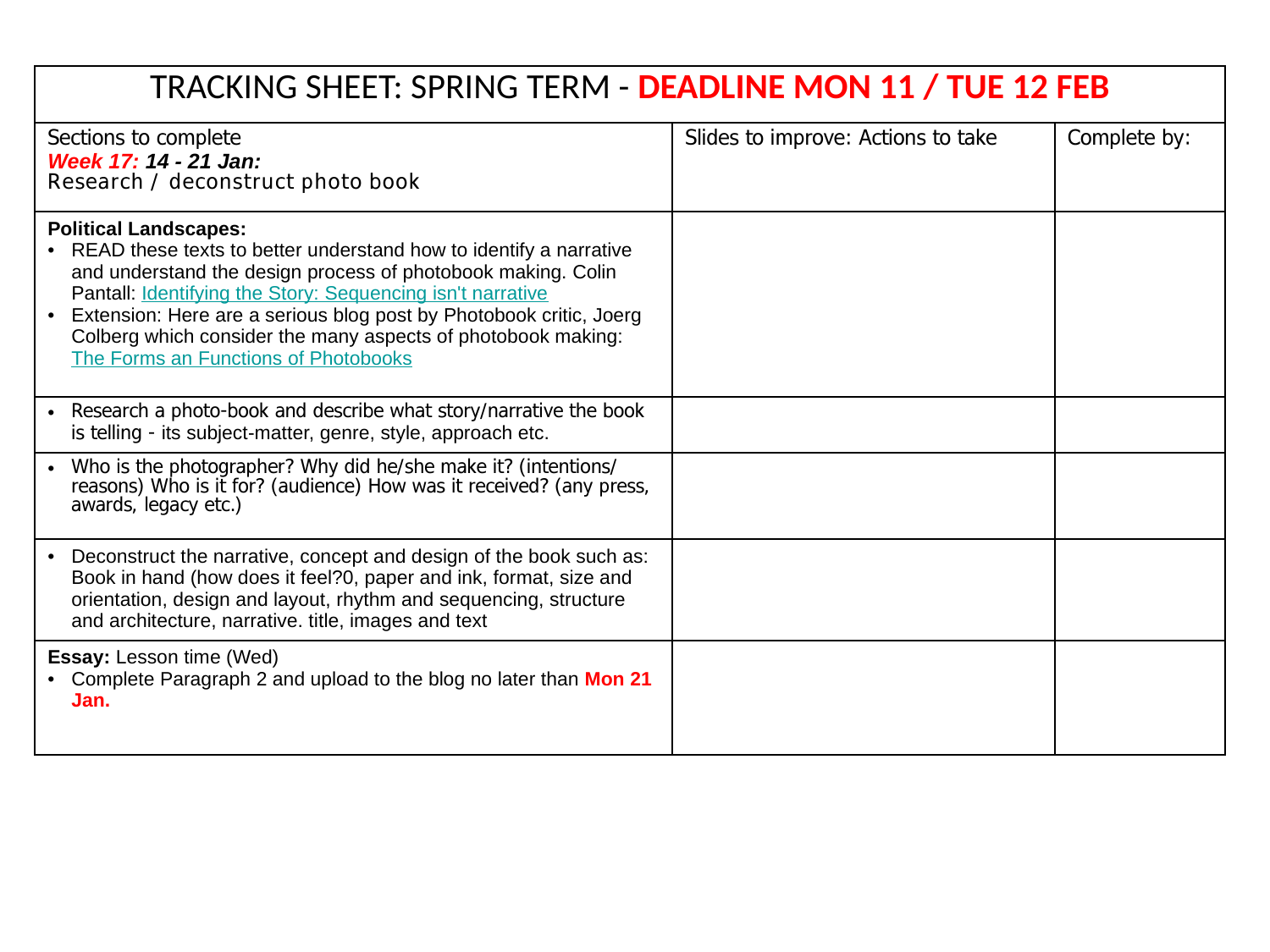

| TRACKING SHEET: SPRING TERM - DEADLINE MON 11 / TUE 12 FEB |  |  |
| --- | --- | --- |
| Sections to complete Week 17: 14 - 21 Jan: Research / deconstruct photo book | Slides to improve: Actions to take | Complete by: |
| Political Landscapes: READ these texts to better understand how to identify a narrative and understand the design process of photobook making. Colin Pantall: Identifying the Story: Sequencing isn't narrative Extension: Here are a serious blog post by Photobook critic, Joerg Colberg which consider the many aspects of photobook making: The Forms an Functions of Photobooks |  |  |
| Research a photo-book and describe what story/narrative the book is telling - its subject-matter, genre, style, approach etc. |  |  |
| Who is the photographer? Why did he/she make it? (intentions/ reasons) Who is it for? (audience) How was it received? (any press, awards, legacy etc.) |  |  |
| Deconstruct the narrative, concept and design of the book such as: Book in hand (how does it feel?0, paper and ink, format, size and orientation, design and layout, rhythm and sequencing, structure and architecture, narrative. title, images and text |  |  |
| Essay: Lesson time (Wed) Complete Paragraph 2 and upload to the blog no later than Mon 21 Jan. |  |  |